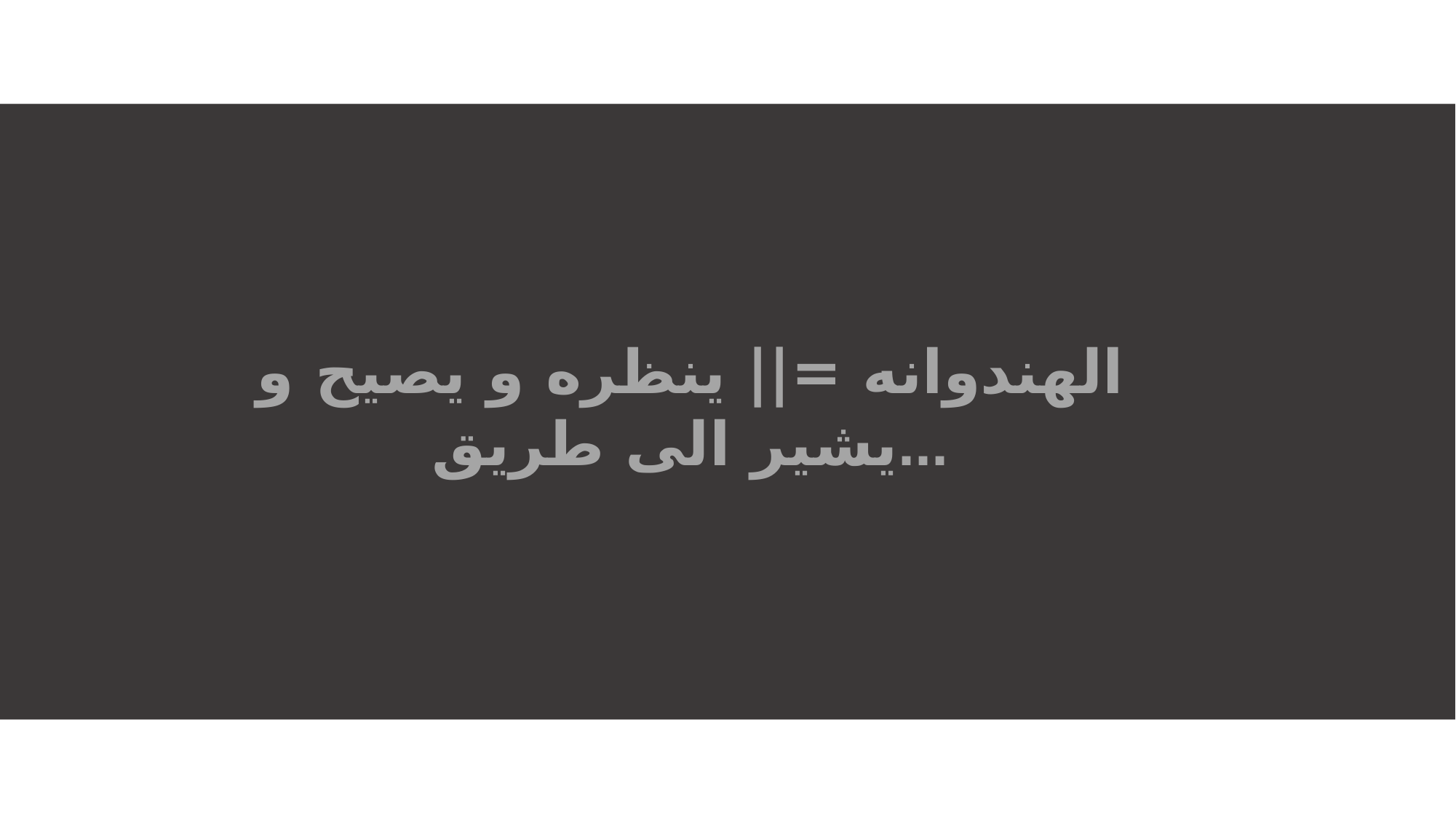

الهندوانه =|| ینظره و یصیح و یشیر الی طریق...